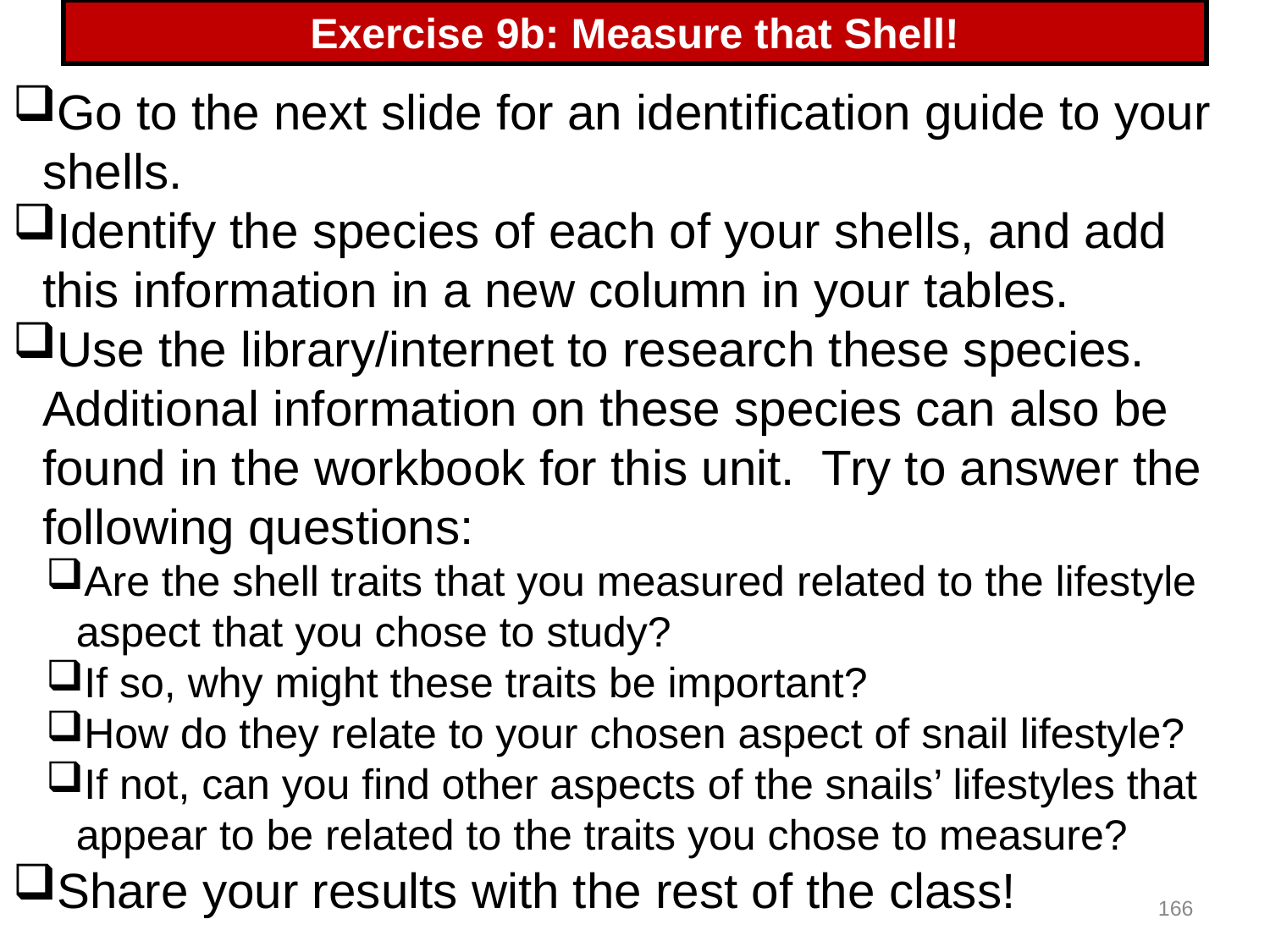

# Exercise 9b: Measure that Shell!
Go to the next slide for an identification guide to your shells.
Identify the species of each of your shells, and add this information in a new column in your tables.
Use the library/internet to research these species.  Additional information on these species can also be found in the workbook for this unit.  Try to answer the following questions:
Are the shell traits that you measured related to the lifestyle aspect that you chose to study?
If so, why might these traits be important?
How do they relate to your chosen aspect of snail lifestyle?
If not, can you find other aspects of the snails’ lifestyles that appear to be related to the traits you chose to measure?
Share your results with the rest of the class!
166